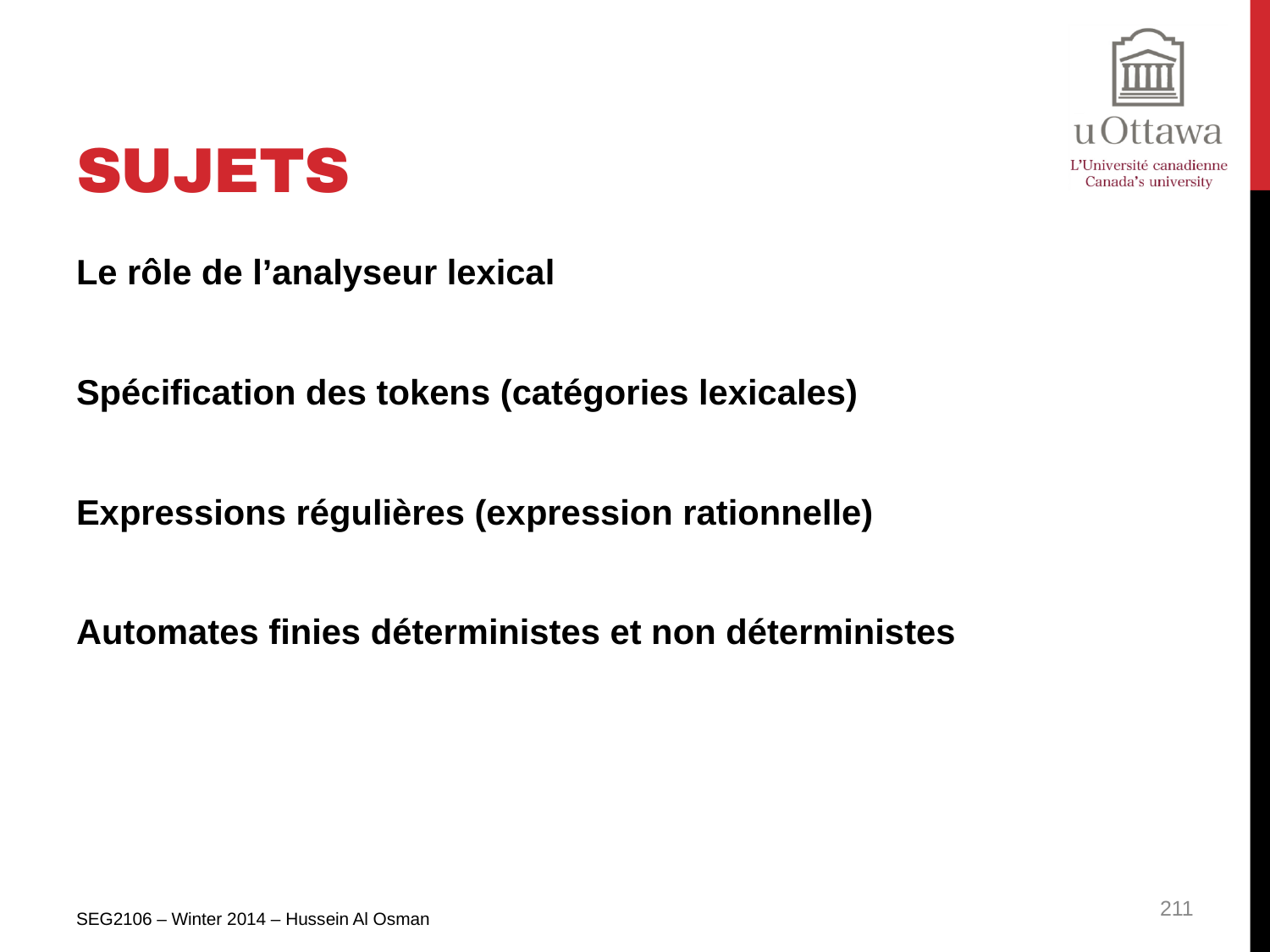

# sujets
Le rôle de l’analyseur lexical

Spécification des tokens (catégories lexicales)

Expressions régulières (expression rationnelle)

Automates finies déterministes et non déterministes
SEG2106 – Winter 2014 – Hussein Al Osman
211